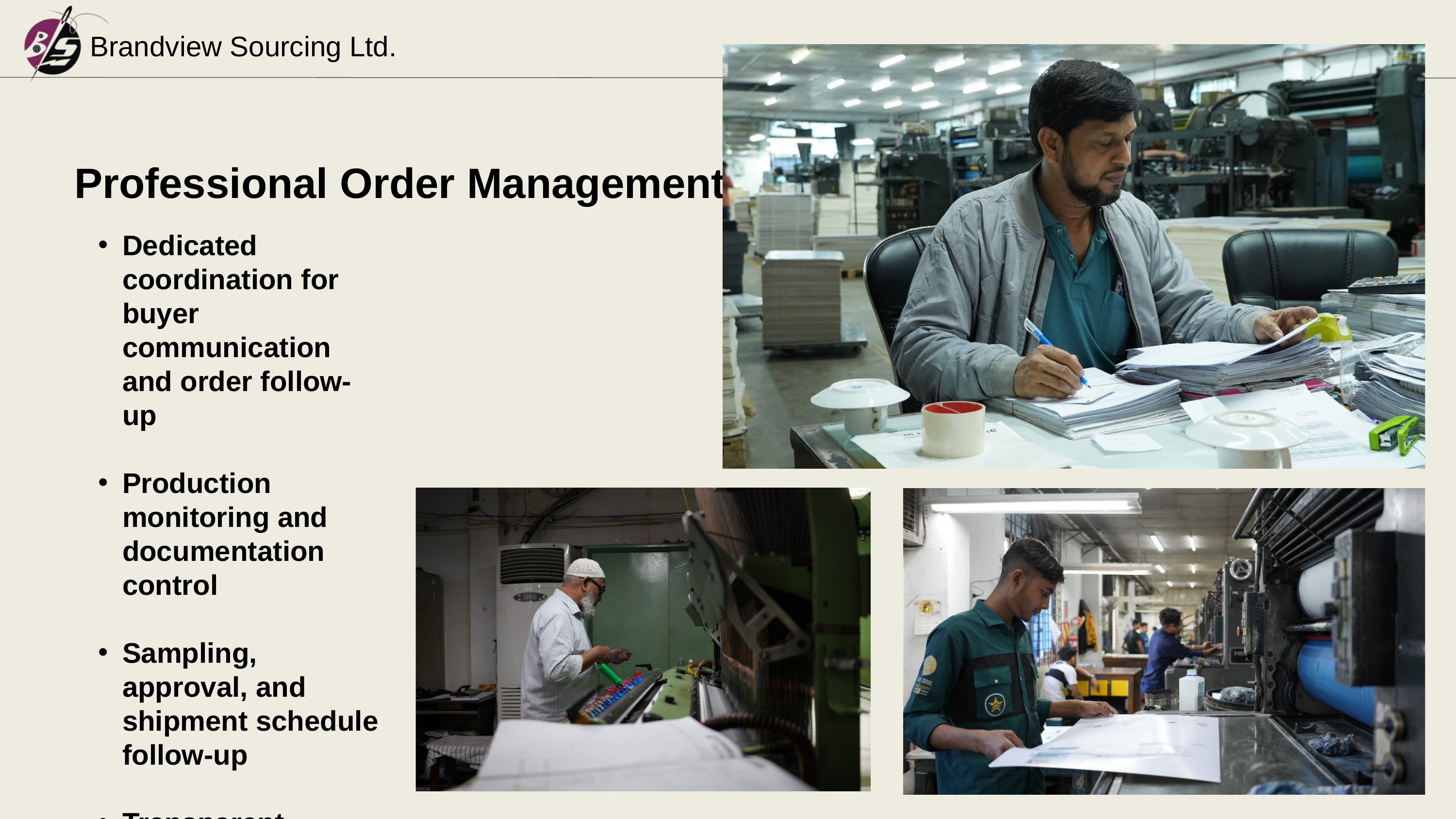

Brandview Sourcing Ltd.

Professional Order Management
Dedicated coordination for buyer communication and order follow-up

Production monitoring and documentation control

Sampling, approval, and shipment schedule follow-up

Transparent reporting throughout the order execution process